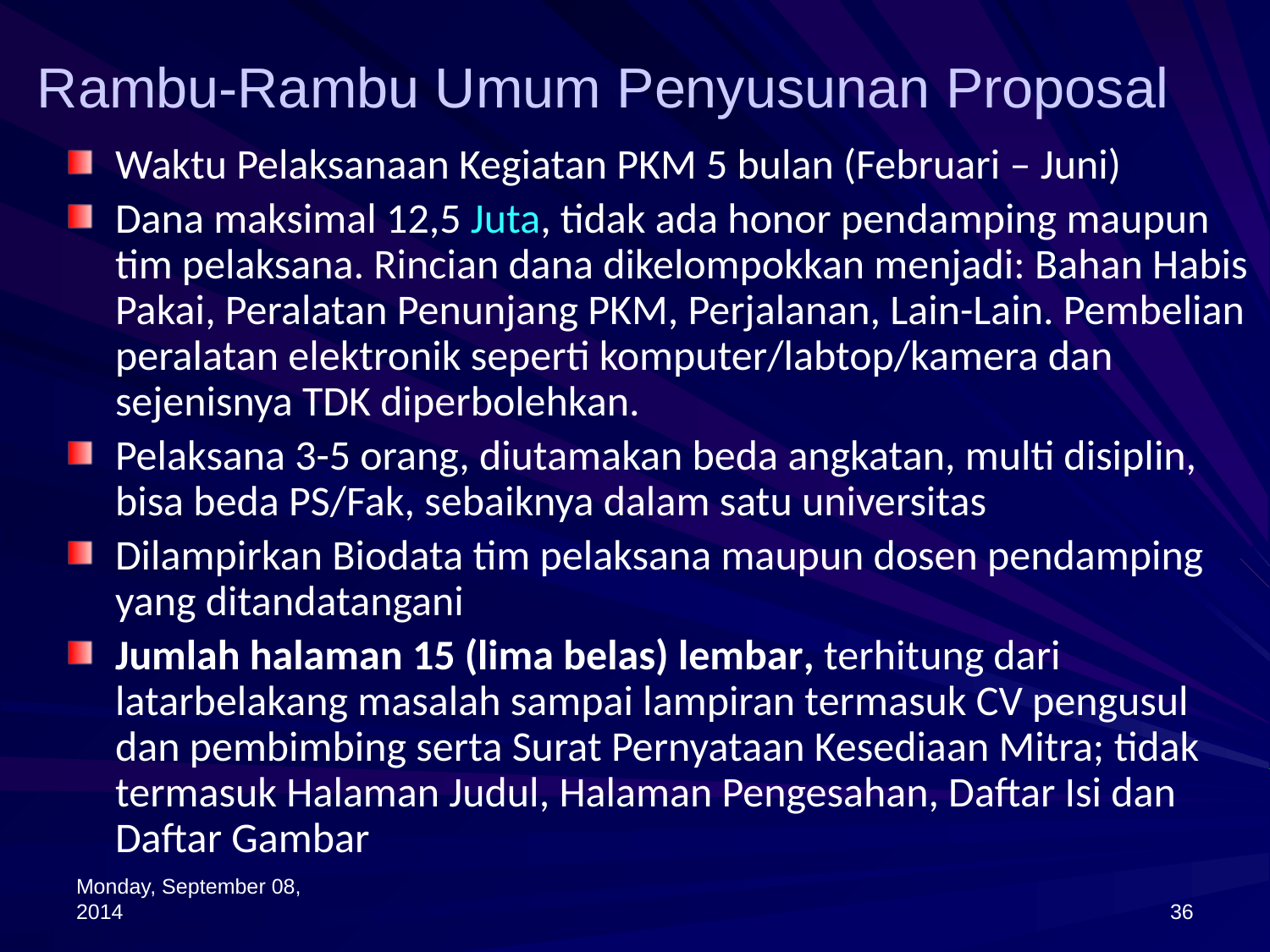

# Rambu-Rambu Umum Penyusunan Proposal
Waktu Pelaksanaan Kegiatan PKM 5 bulan (Februari – Juni)
Dana maksimal 12,5 Juta, tidak ada honor pendamping maupun tim pelaksana. Rincian dana dikelompokkan menjadi: Bahan Habis Pakai, Peralatan Penunjang PKM, Perjalanan, Lain-Lain. Pembelian peralatan elektronik seperti komputer/labtop/kamera dan sejenisnya TDK diperbolehkan.
Pelaksana 3-5 orang, diutamakan beda angkatan, multi disiplin, bisa beda PS/Fak, sebaiknya dalam satu universitas
Dilampirkan Biodata tim pelaksana maupun dosen pendamping yang ditandatangani
Jumlah halaman 15 (lima belas) lembar, terhitung dari latarbelakang masalah sampai lampiran termasuk CV pengusul dan pembimbing serta Surat Pernyataan Kesediaan Mitra; tidak termasuk Halaman Judul, Halaman Pengesahan, Daftar Isi dan Daftar Gambar
Monday, September 08, 2014
36